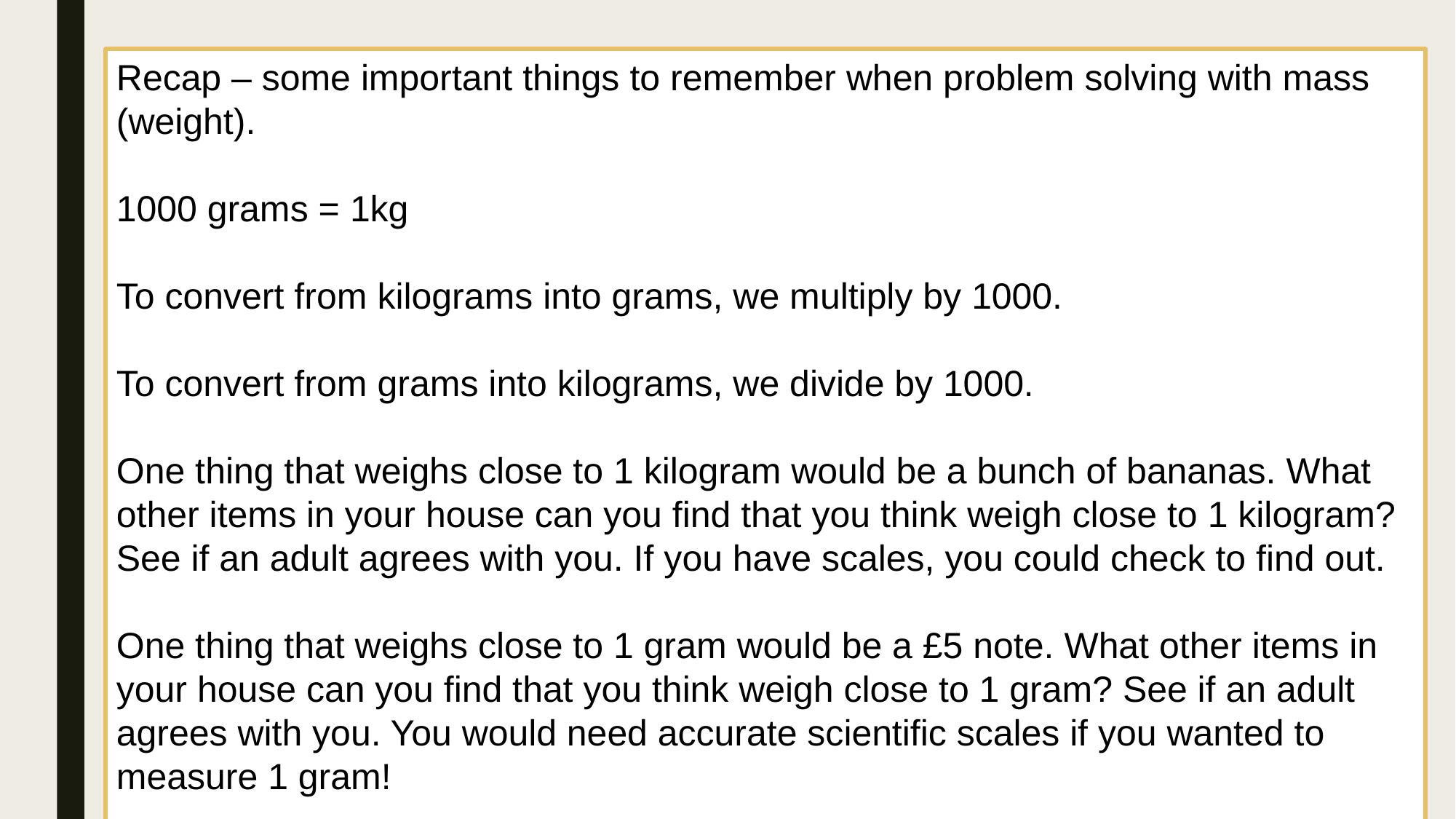

Recap – some important things to remember when problem solving with mass (weight).

1000 grams = 1kg

To convert from kilograms into grams, we multiply by 1000.

To convert from grams into kilograms, we divide by 1000.

One thing that weighs close to 1 kilogram would be a bunch of bananas. What other items in your house can you find that you think weigh close to 1 kilogram? See if an adult agrees with you. If you have scales, you could check to find out.

One thing that weighs close to 1 gram would be a £5 note. What other items in your house can you find that you think weigh close to 1 gram? See if an adult agrees with you. You would need accurate scientific scales if you wanted to measure 1 gram!